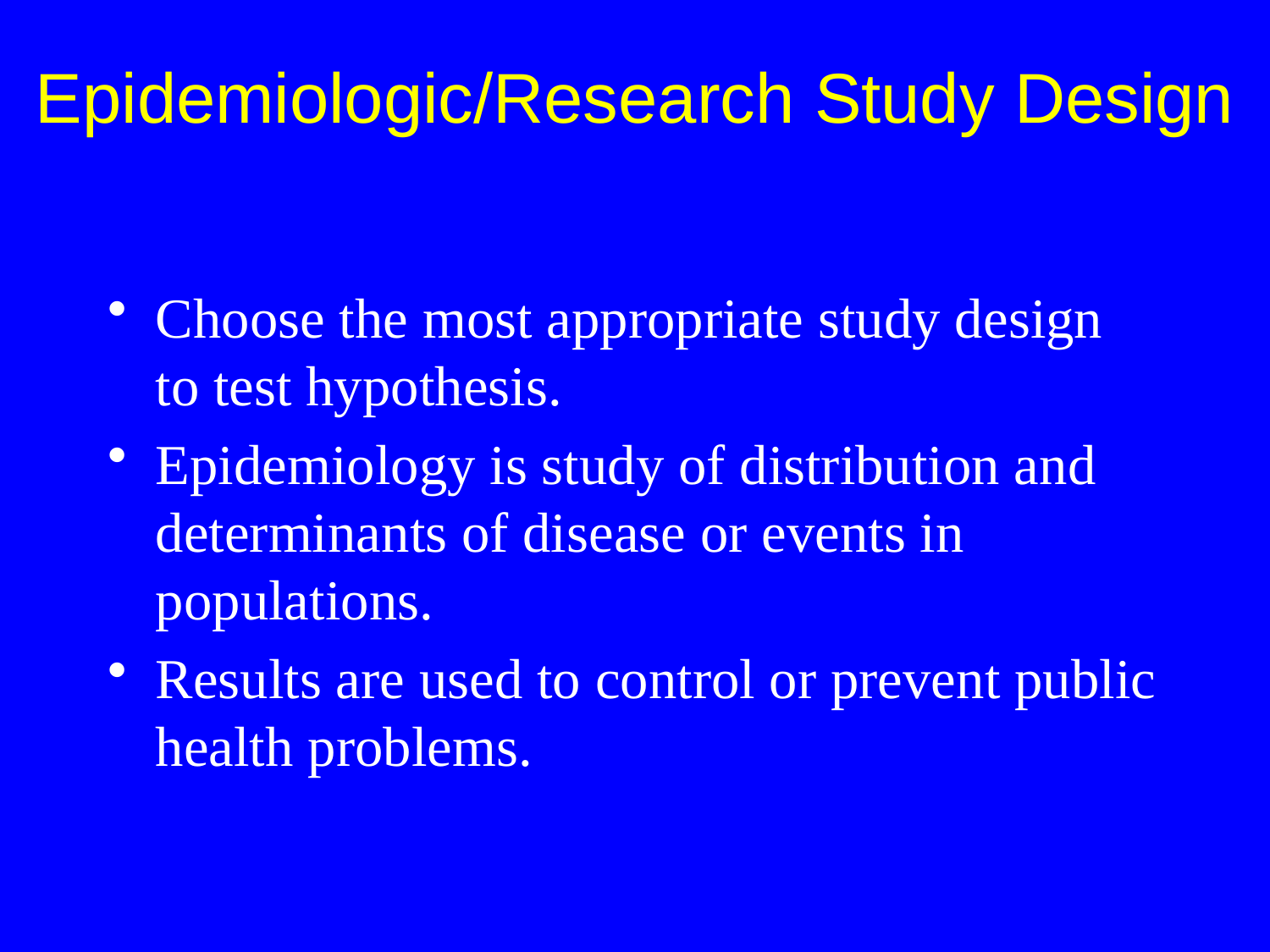

Choose the most appropriate study design
to test hypothesis.
Epidemiology is study of distribution and determinants of disease or events in populations.
Results are used to control or prevent public health problems.
Epidemiologic/Research Study Design